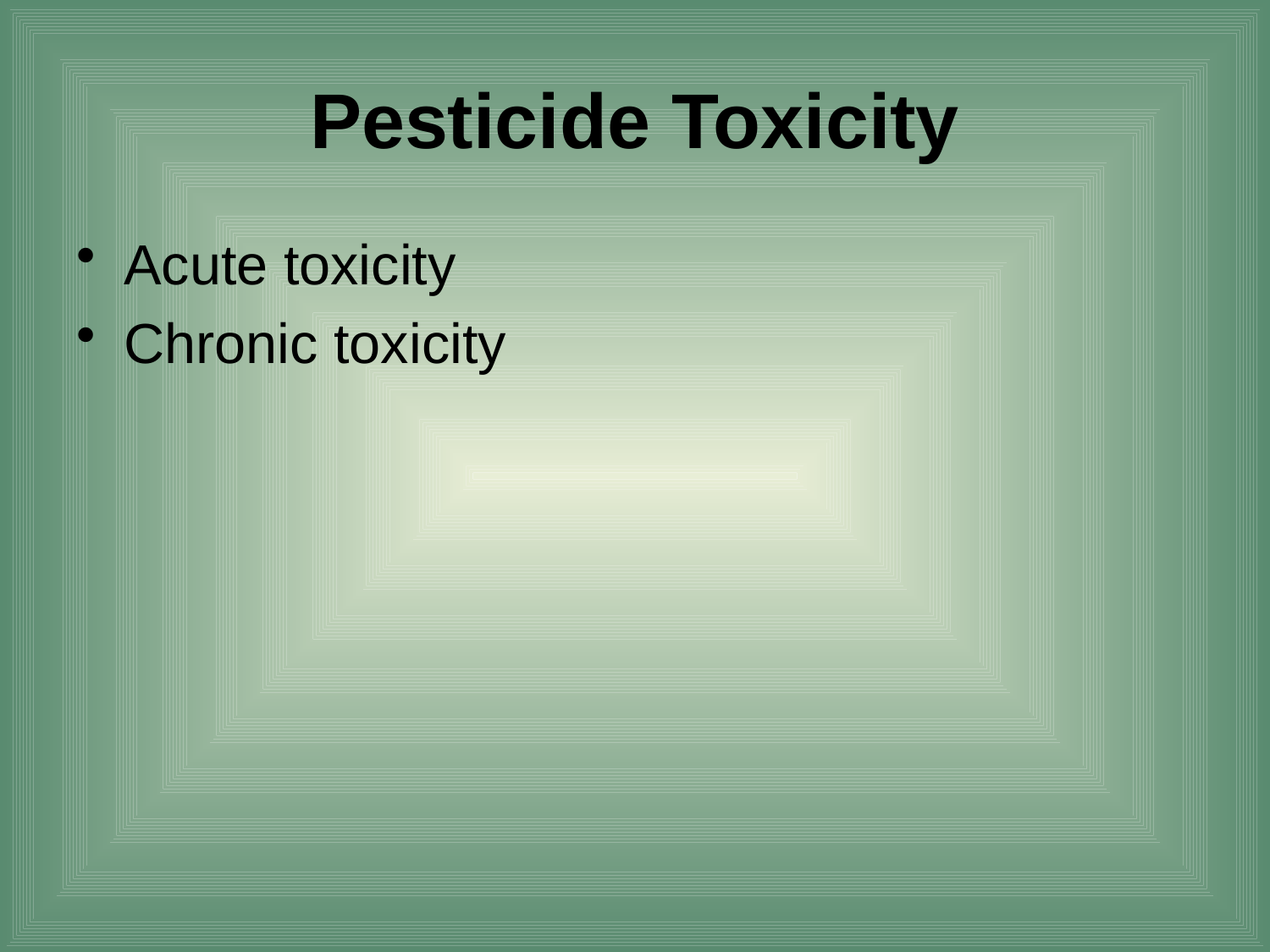

# Pesticide Toxicity
Acute toxicity
Chronic toxicity